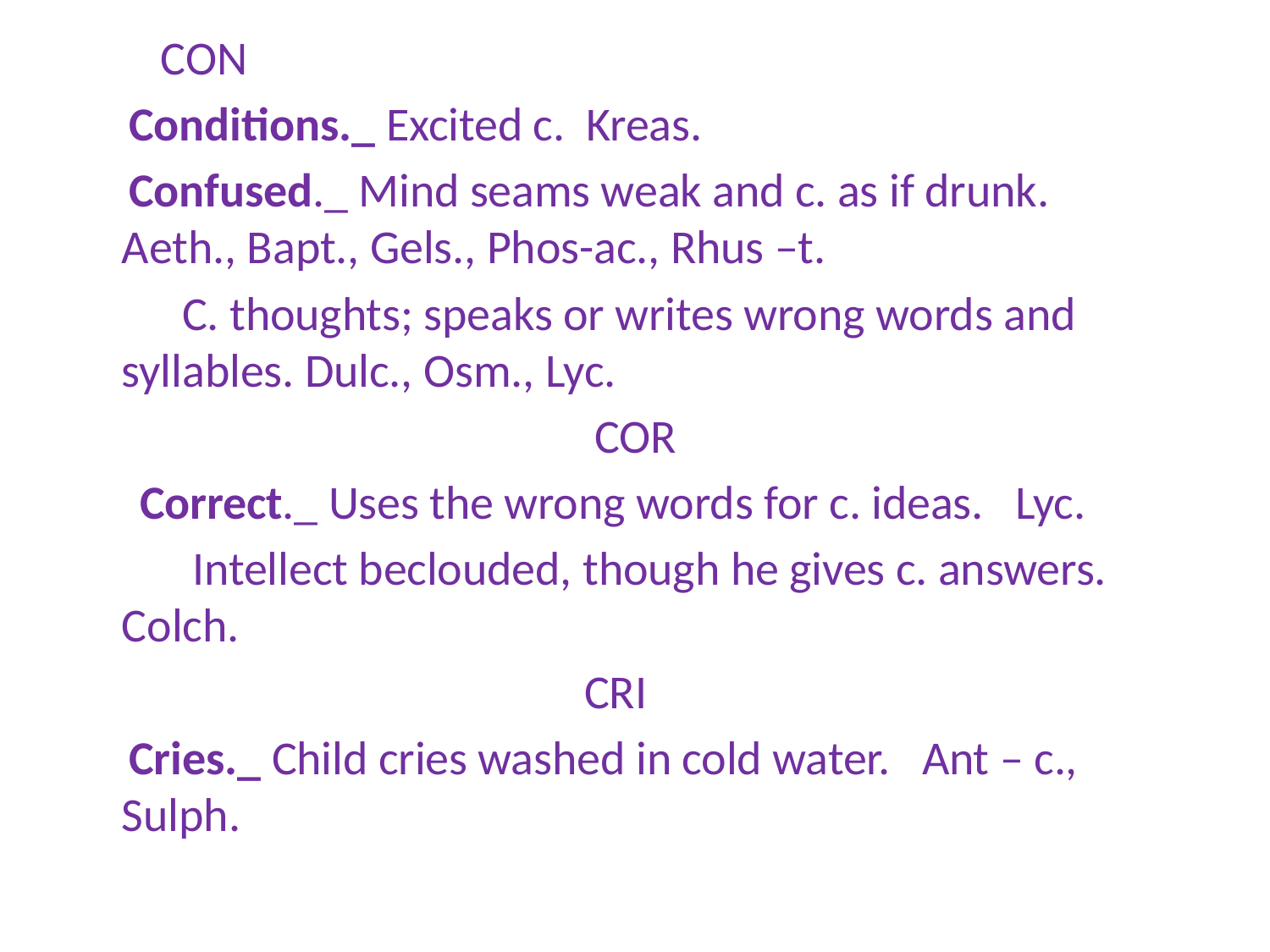

CON
     Conditions._ Excited c.  Kreas.
     Confused._ Mind seams weak and c. as if drunk.    Aeth., Bapt., Gels., Phos-ac., Rhus –t.
          C. thoughts; speaks or writes wrong words and syllables. Dulc., Osm., Lyc.
                                                 COR
      Correct._ Uses the wrong words for c. ideas.   Lyc.
           Intellect beclouded, though he gives c. answers. Colch.
                                                CRI
     Cries._ Child cries washed in cold water.   Ant – c., Sulph.